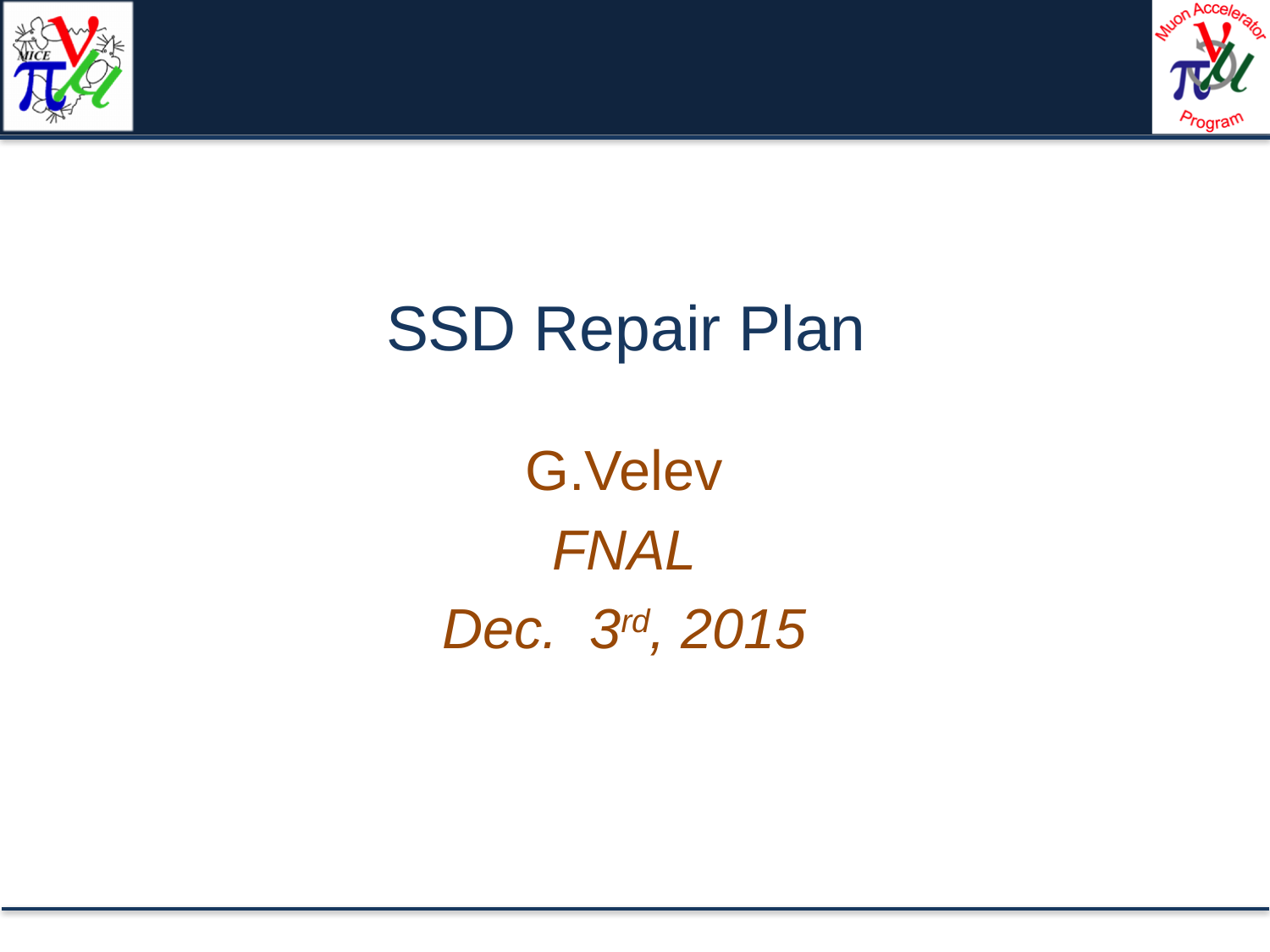

# SSD Repair Plan
G.Velev
FNAL
Dec.  3rd, 2015